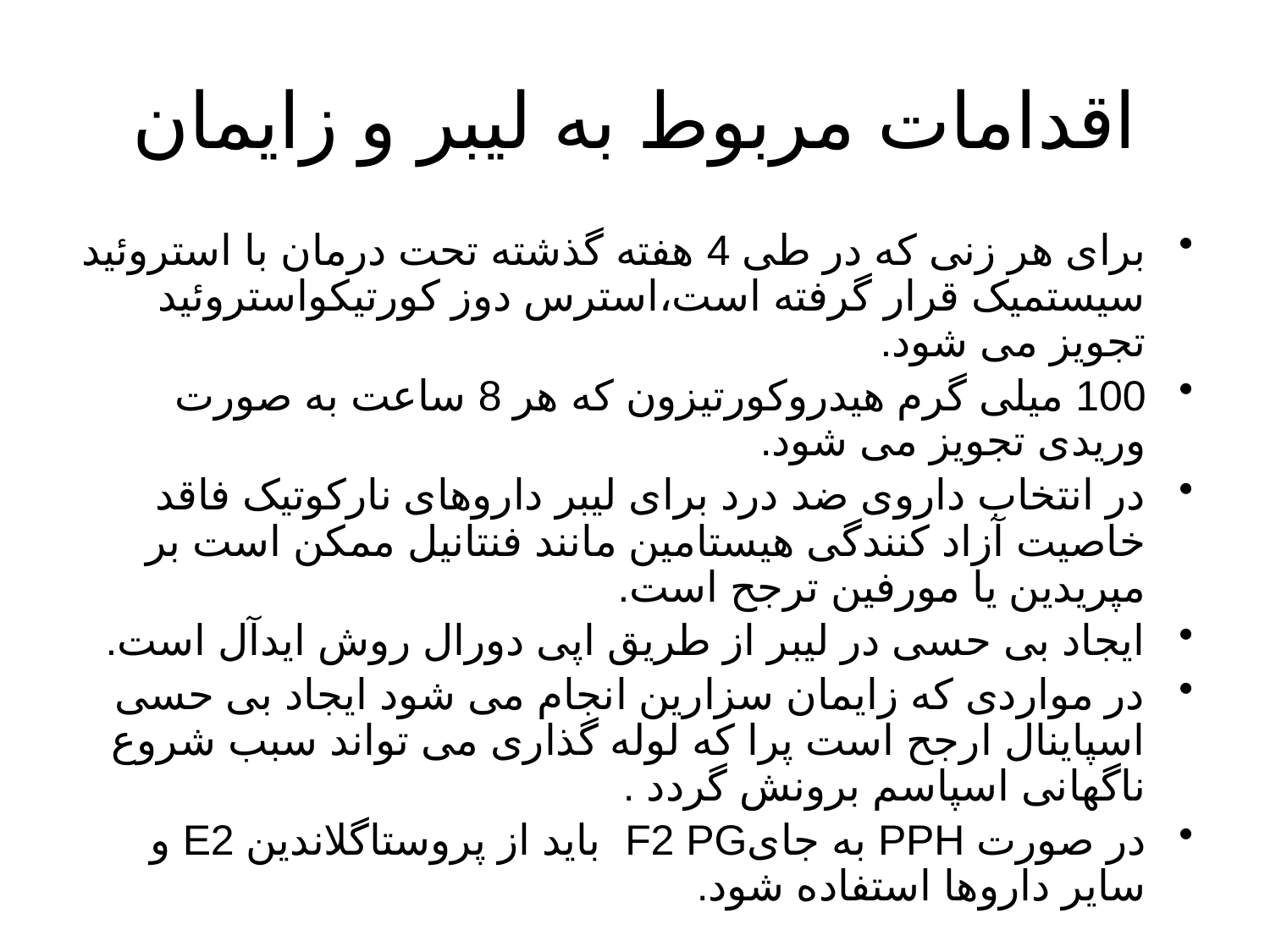

# اقدامات مربوط به لیبر و زایمان
برای هر زنی که در طی 4 هفته گذشته تحت درمان با استروئید سیستمیک قرار گرفته است،استرس دوز کورتیکواستروئید تجویز می شود.
100 میلی گرم هیدروکورتیزون که هر 8 ساعت به صورت وریدی تجویز می شود.
در انتخاب داروی ضد درد برای لیبر داروهای نارکوتیک فاقد خاصیت آزاد کنندگی هیستامین مانند فنتانیل ممکن است بر مپریدین یا مورفین ترجح است.
ایجاد بی حسی در لیبر از طریق اپی دورال روش ایدآل است.
در مواردی که زایمان سزارین انجام می شود ایجاد بی حسی اسپاینال ارجح است پرا که لوله گذاری می تواند سبب شروع ناگهانی اسپاسم برونش گردد .
در صورت PPH به جایF2 PG  باید از پروستاگلاندین E2 و سایر داروها استفاده شود.